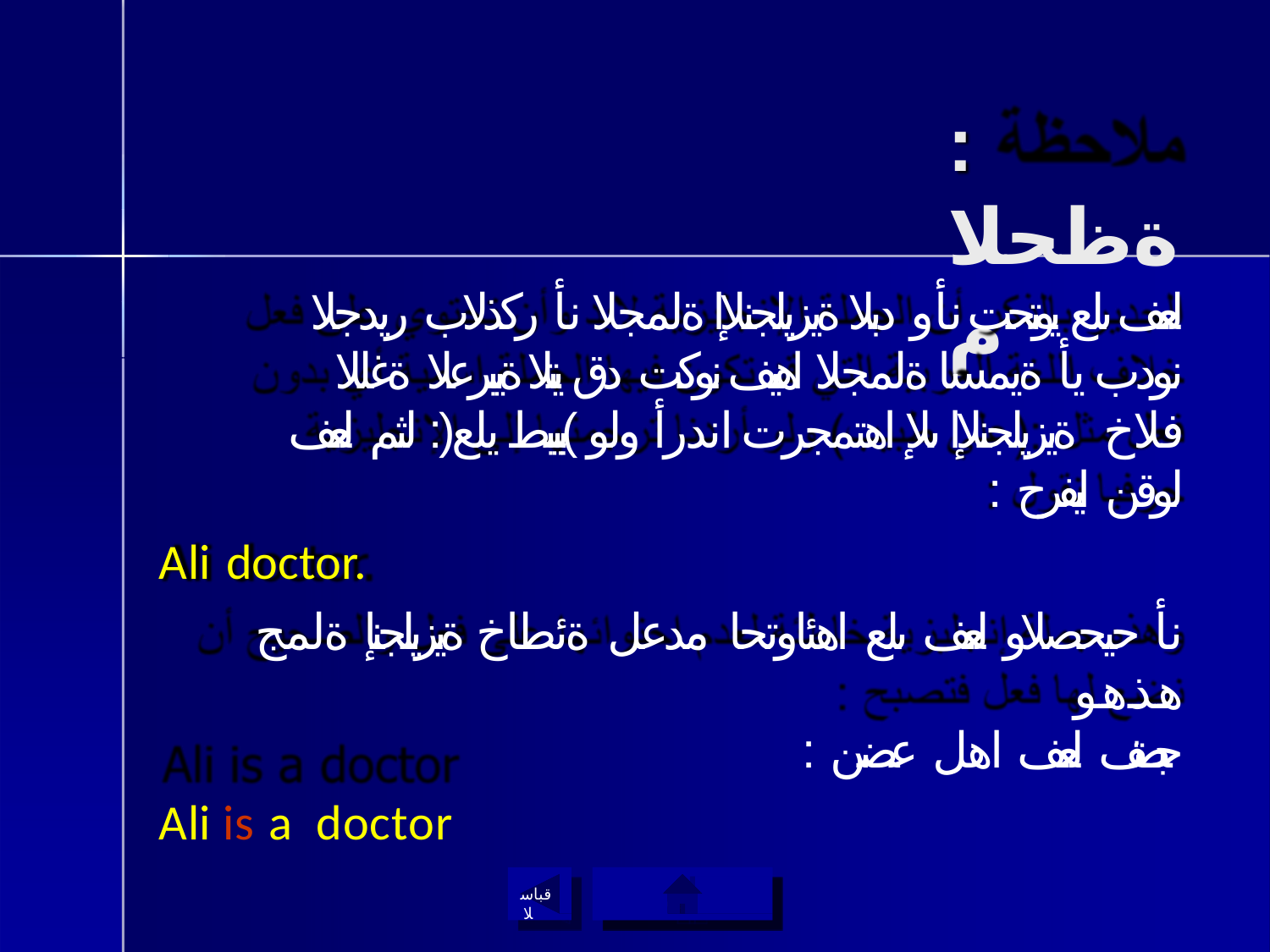

# : ةظحلام

لعف ىلع يوتحت نأو دبلا ةيزيلجنلإا ةلمجلا نأ ركذلاب ريدجلا  نودب يأ ةيمسا ةلمجلا اهيف نوكت دق يتلا ةيبرعلا ةغللا فلاخ  ةيزيلجنلإا ىلإ اهتمجرت اندرأ ولو )بيبط يلع(: لثم لعف
: لوقن ايفرح
Ali doctor.
نأ حيحصلاو  لعف     ىلع  اهئاوتحا  مدعل  ةئطاخ ةيزيلجنإ ةلمج هذهو
: حبصتف لعف     اهل عضن
Ali is a doctor

قباسلا
ةيسيئرلا ةمئاقلا ىلإ ةدوع